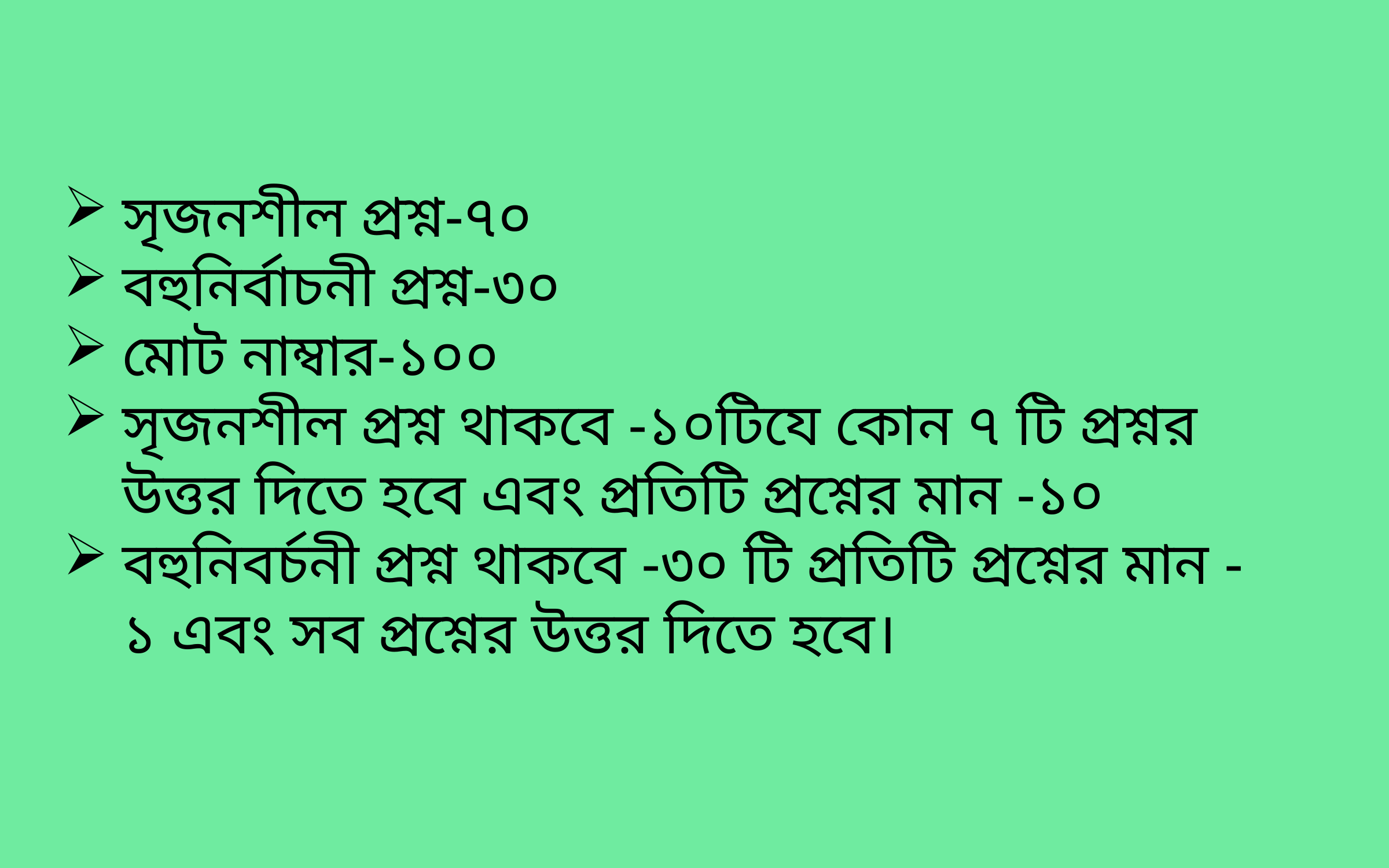

সৃজনশীল প্রশ্ন-৭০
বহুনির্বাচনী প্রশ্ন-৩০
মোট নাম্বার-১০০
সৃজনশীল প্রশ্ন থাকবে -১০টিযে কোন ৭ টি প্রশ্নর উত্তর দিতে হবে এবং প্রতিটি প্রশ্নের মান -১০
বহুনিবর্চনী প্রশ্ন থাকবে -৩০ টি প্রতিটি প্রশ্নের মান -১ এবং সব প্রশ্নের উত্তর দিতে হবে।